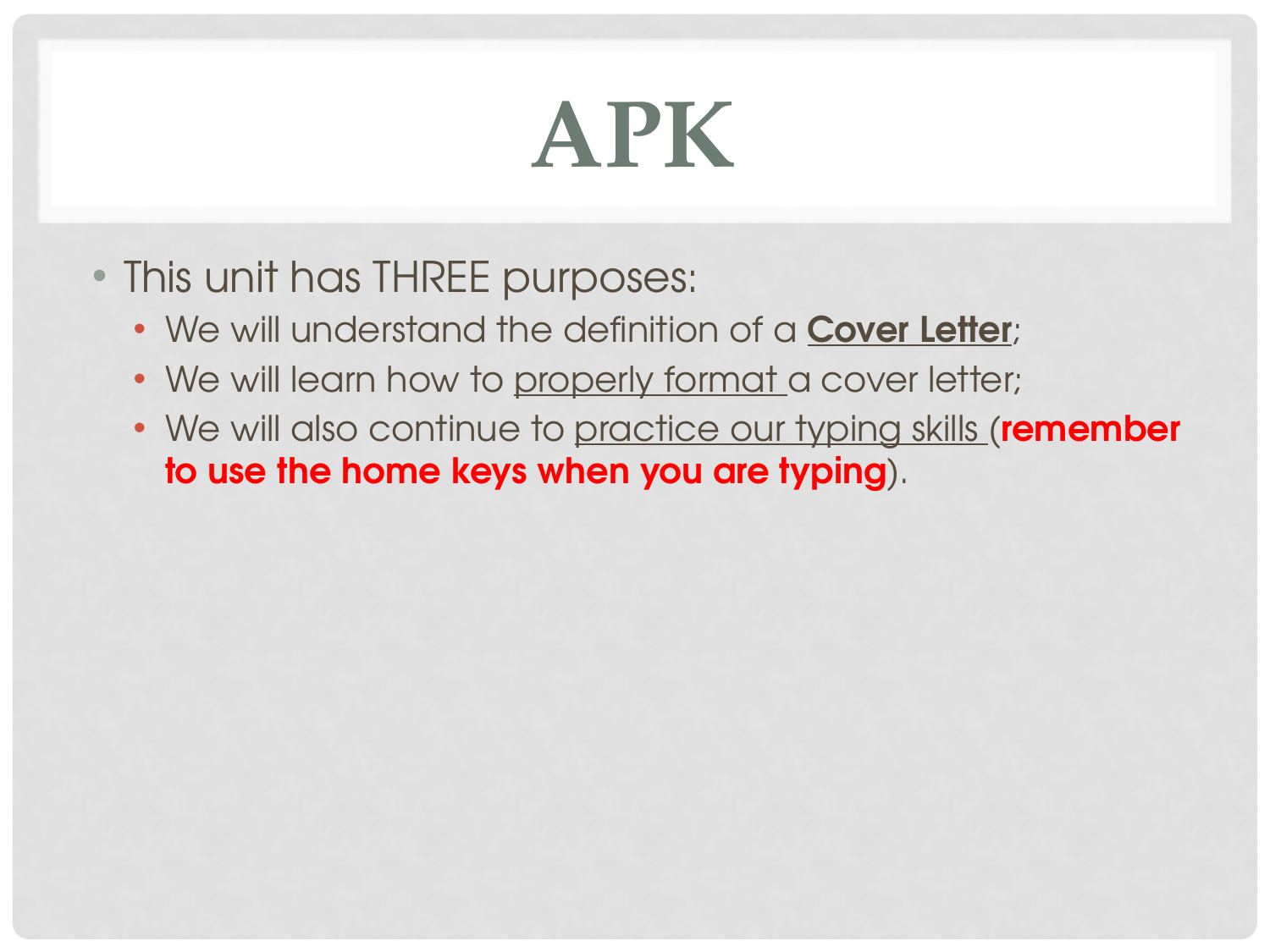

# APK
This unit has THREE purposes:
We will understand the definition of a Cover Letter;
We will learn how to properly format a cover letter;
We will also continue to practice our typing skills (remember to use the home keys when you are typing).